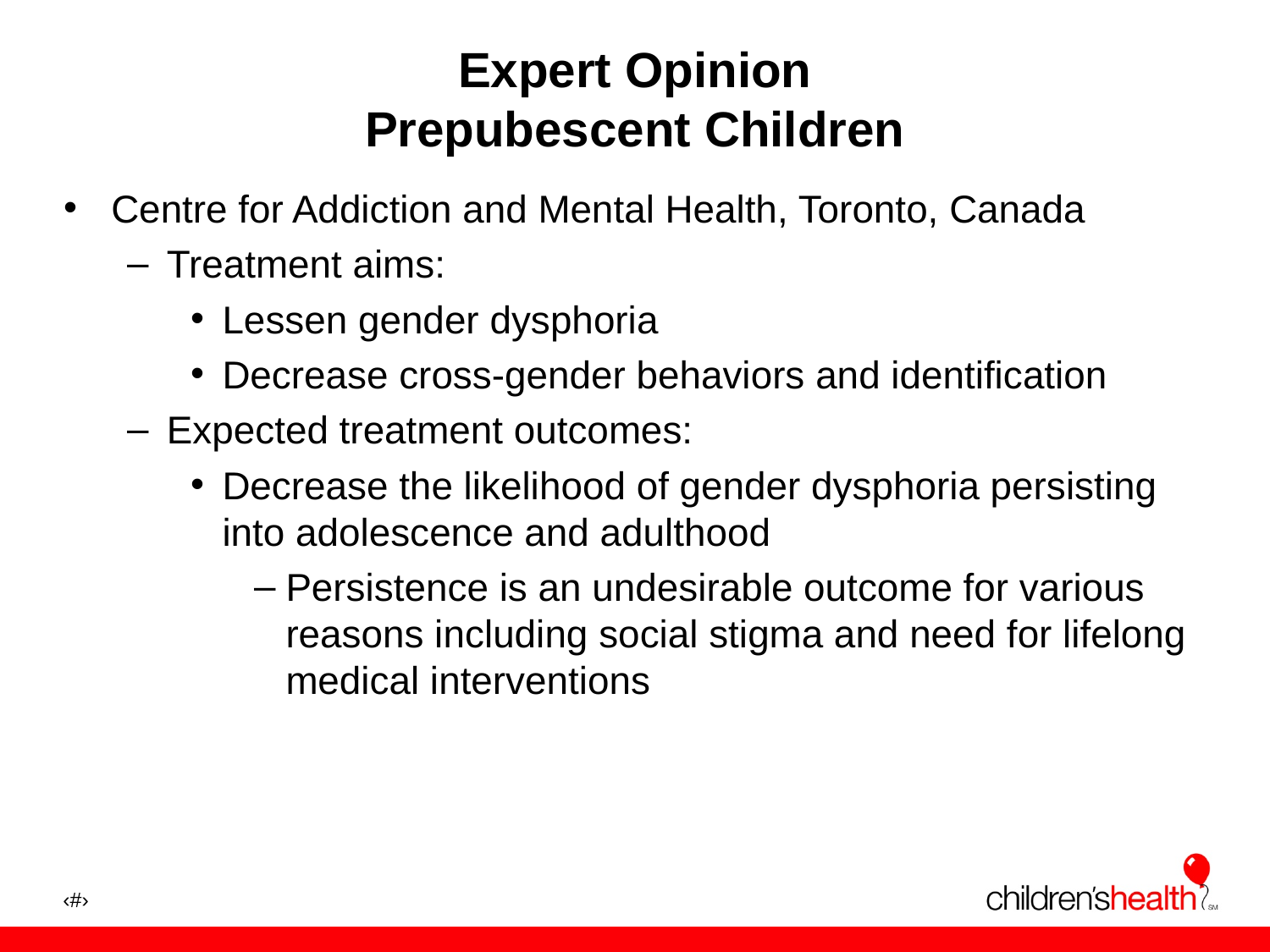

# Expert Opinion Prepubescent Children
Centre for Addiction and Mental Health, Toronto, Canada
Treatment aims:
Lessen gender dysphoria
Decrease cross-gender behaviors and identification
Expected treatment outcomes:
Decrease the likelihood of gender dysphoria persisting into adolescence and adulthood
Persistence is an undesirable outcome for various reasons including social stigma and need for lifelong medical interventions